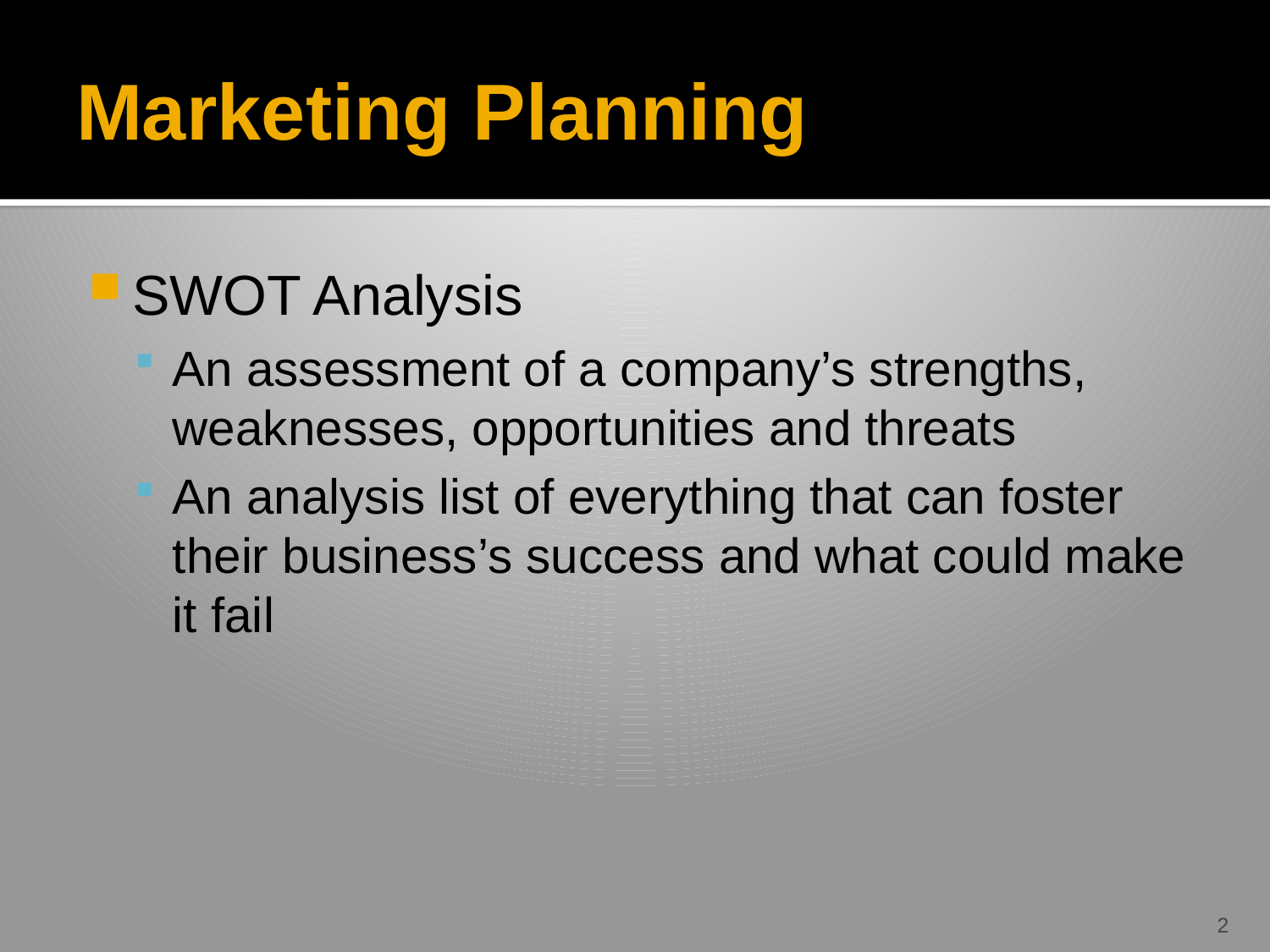

# Marketing Planning
SWOT Analysis
An assessment of a company’s strengths, weaknesses, opportunities and threats
An analysis list of everything that can foster their business’s success and what could make it fail

2